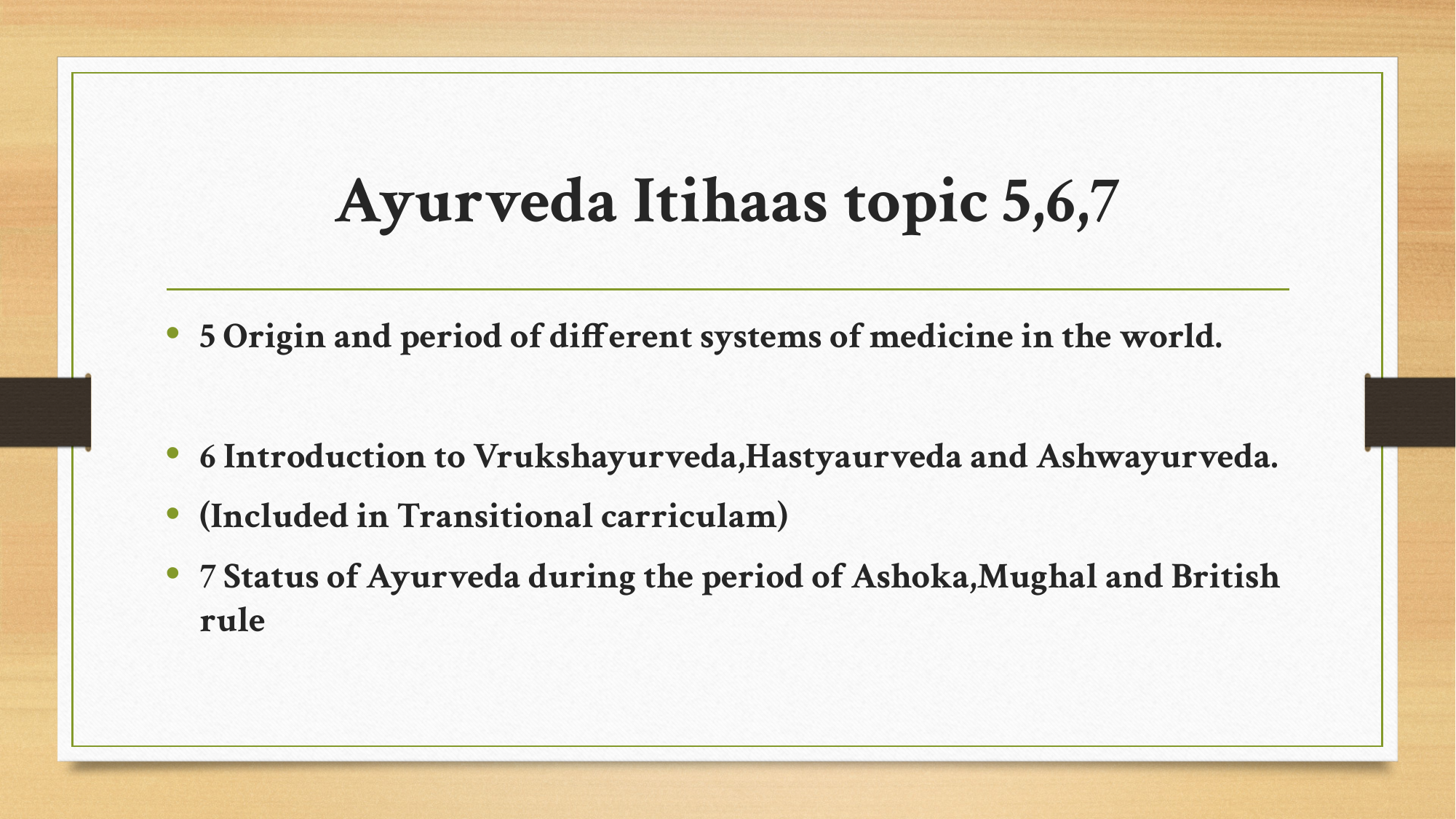

# Ayurveda Itihaas topic 5,6,7
5 Origin and period of different systems of medicine in the world.

6 Introduction to Vrukshayurveda,Hastyaurveda and Ashwayurveda.
(Included in Transitional carriculam)
7 Status of Ayurveda during the period of Ashoka,Mughal and British rule